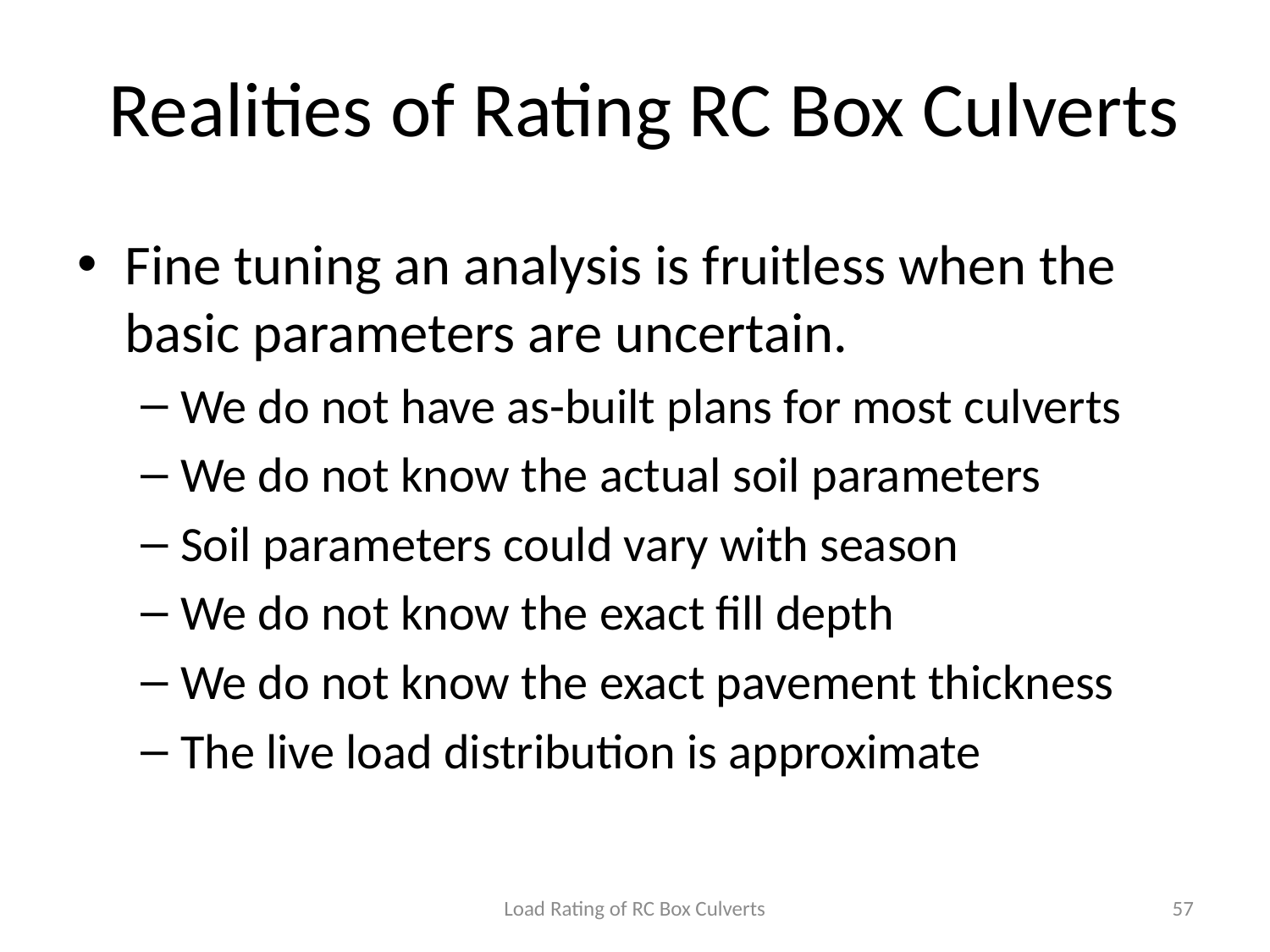

# Realities of Rating RC Box Culverts
Fine tuning an analysis is fruitless when the basic parameters are uncertain.
We do not have as-built plans for most culverts
We do not know the actual soil parameters
Soil parameters could vary with season
We do not know the exact fill depth
We do not know the exact pavement thickness
The live load distribution is approximate
Load Rating of RC Box Culverts
57